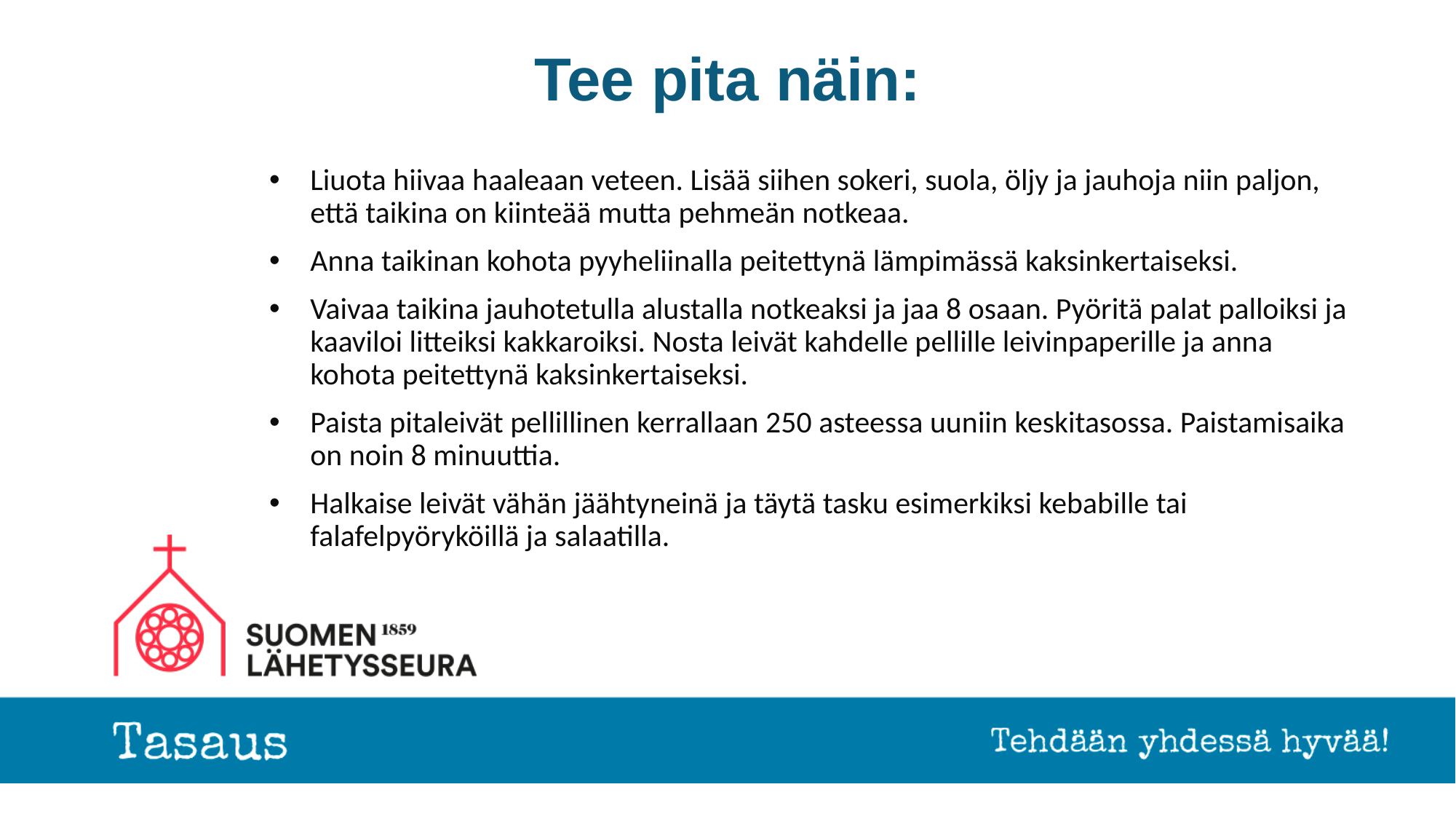

# Tee pita näin:
Liuota hiivaa haaleaan veteen. Lisää siihen sokeri, suola, öljy ja jauhoja niin paljon, että taikina on kiinteää mutta pehmeän notkeaa.
Anna taikinan kohota pyyheliinalla peitettynä lämpimässä kaksinkertaiseksi.
Vaivaa taikina jauhotetulla alustalla notkeaksi ja jaa 8 osaan. Pyöritä palat palloiksi ja kaaviloi litteiksi kakkaroiksi. Nosta leivät kahdelle pellille leivinpaperille ja anna kohota peitettynä kaksinkertaiseksi.
Paista pitaleivät pellillinen kerrallaan 250 asteessa uuniin keskitasossa. Paistamisaika on noin 8 minuuttia.
Halkaise leivät vähän jäähtyneinä ja täytä tasku esimerkiksi kebabille tai falafelpyöryköillä ja salaatilla.